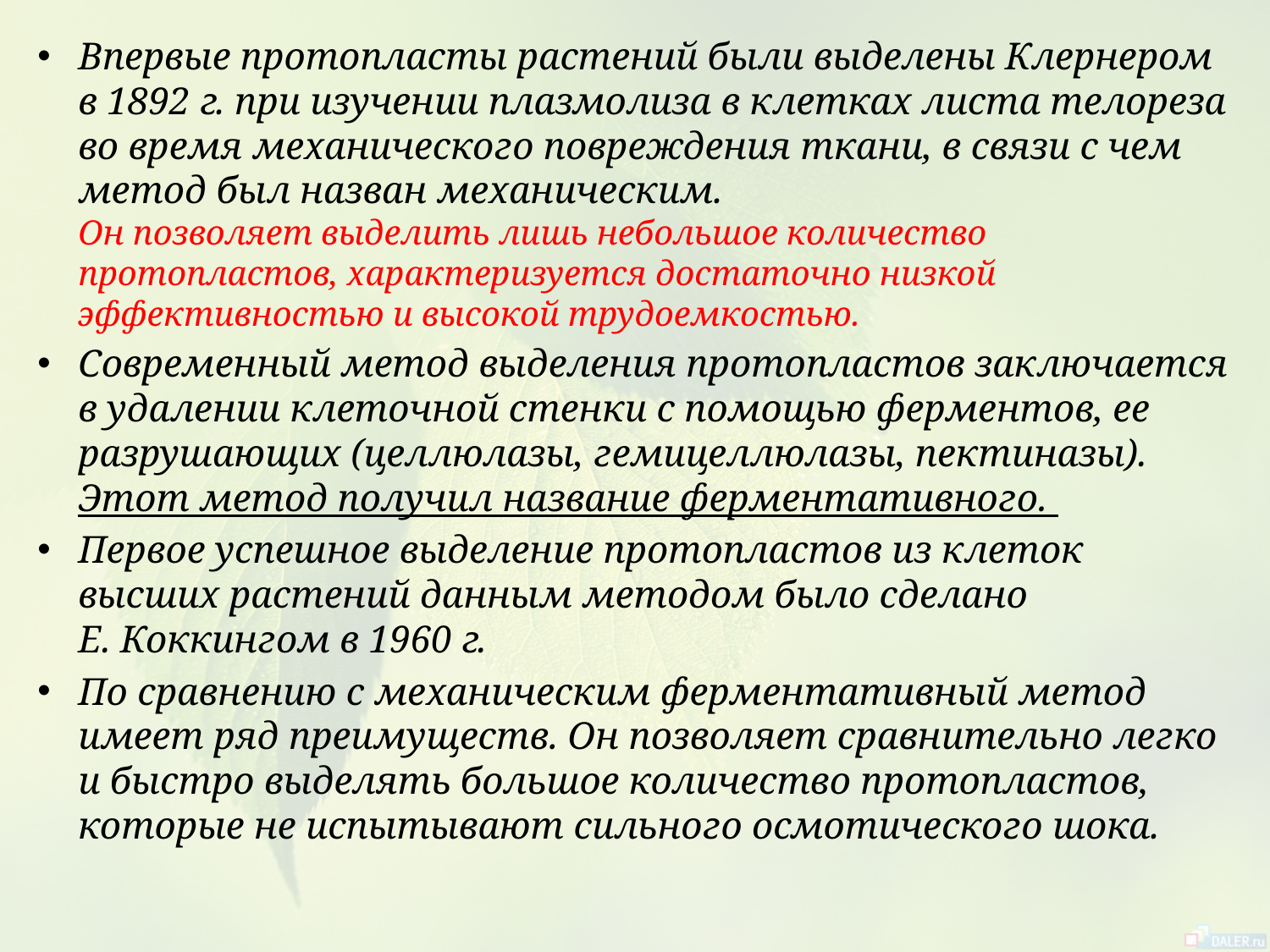

Впервые протопласты растений были выделены Клернером в 1892 г. при изучении плазмолиза в клетках листа телореза во время механического повреждения ткани, в связи с чем метод был назван механическим.
Он позволяет выделить лишь небольшое количество протопластов, характеризуется достаточно низкой эффективностью и высокой трудоемкостью.
Современный метод выделения протопластов заключается в удалении клеточной стенки с помощью ферментов, ее разрушающих (целлюлазы, гемицеллюлазы, пектиназы). Этот метод получил название ферментативного.
Первое успешное выделение протопластов из клеток высших растений данным методом было сделано
Е. Коккингом в 1960 г.
По сравнению с механическим ферментативный метод имеет ряд преимуществ. Он позволяет сравнительно легко и быстро выделять большое количество протопластов, которые не испытывают сильного осмотического шока.